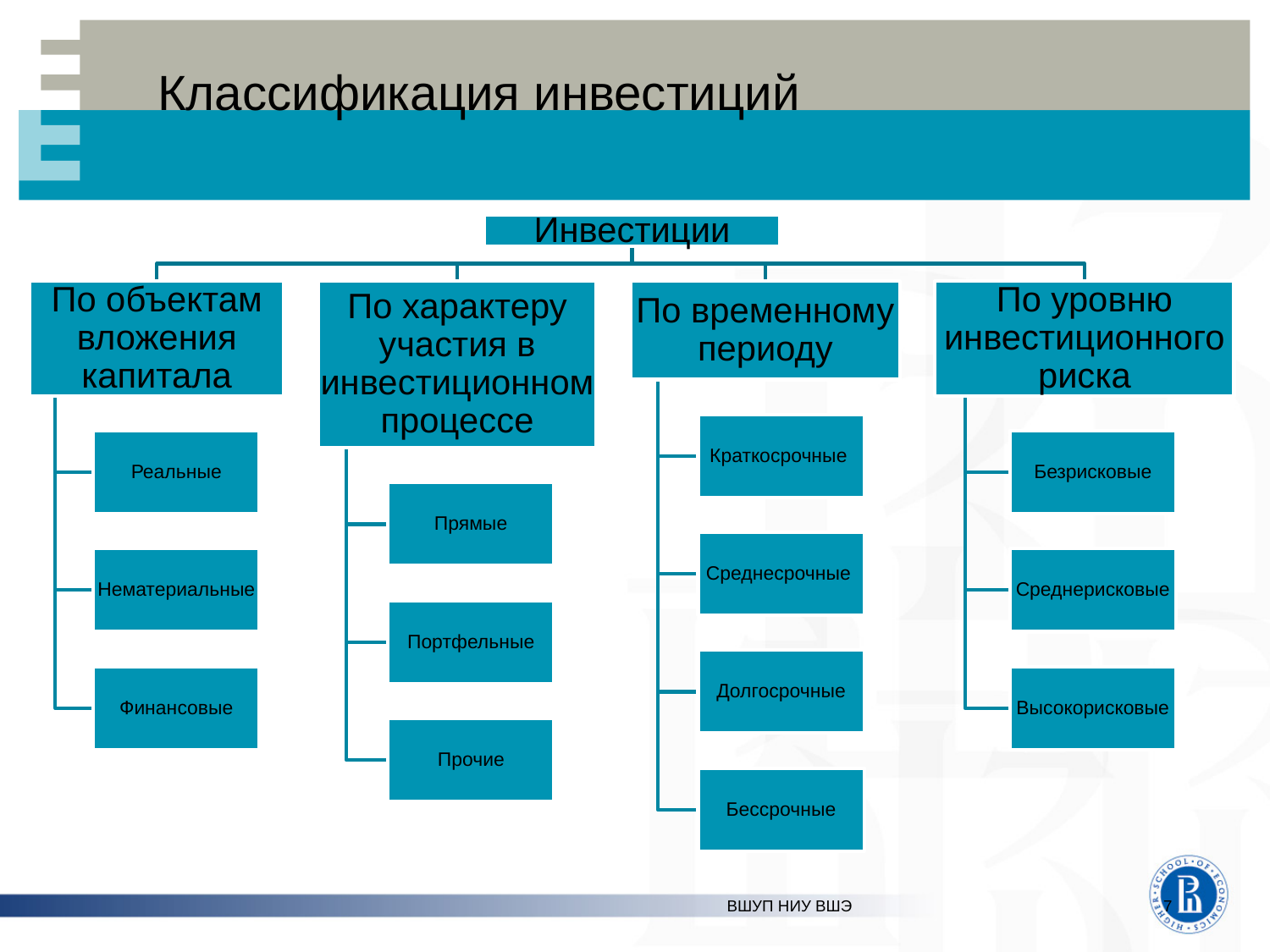

# Классификация инвестиций
Инвестиции
По уровню инвестиционного риска
Безрисковые
Среднерисковые
Высокорисковые
По временному периоду
Краткосрочные
Среднесрочные
Долгосрочные
Бессрочные
По характеру участия в инвестиционном процессе
Прямые
Портфельные
Прочие
По объектам вложения капитала
Реальные
Нематериальные
Финансовые
ВШУП НИУ ВШЭ
7